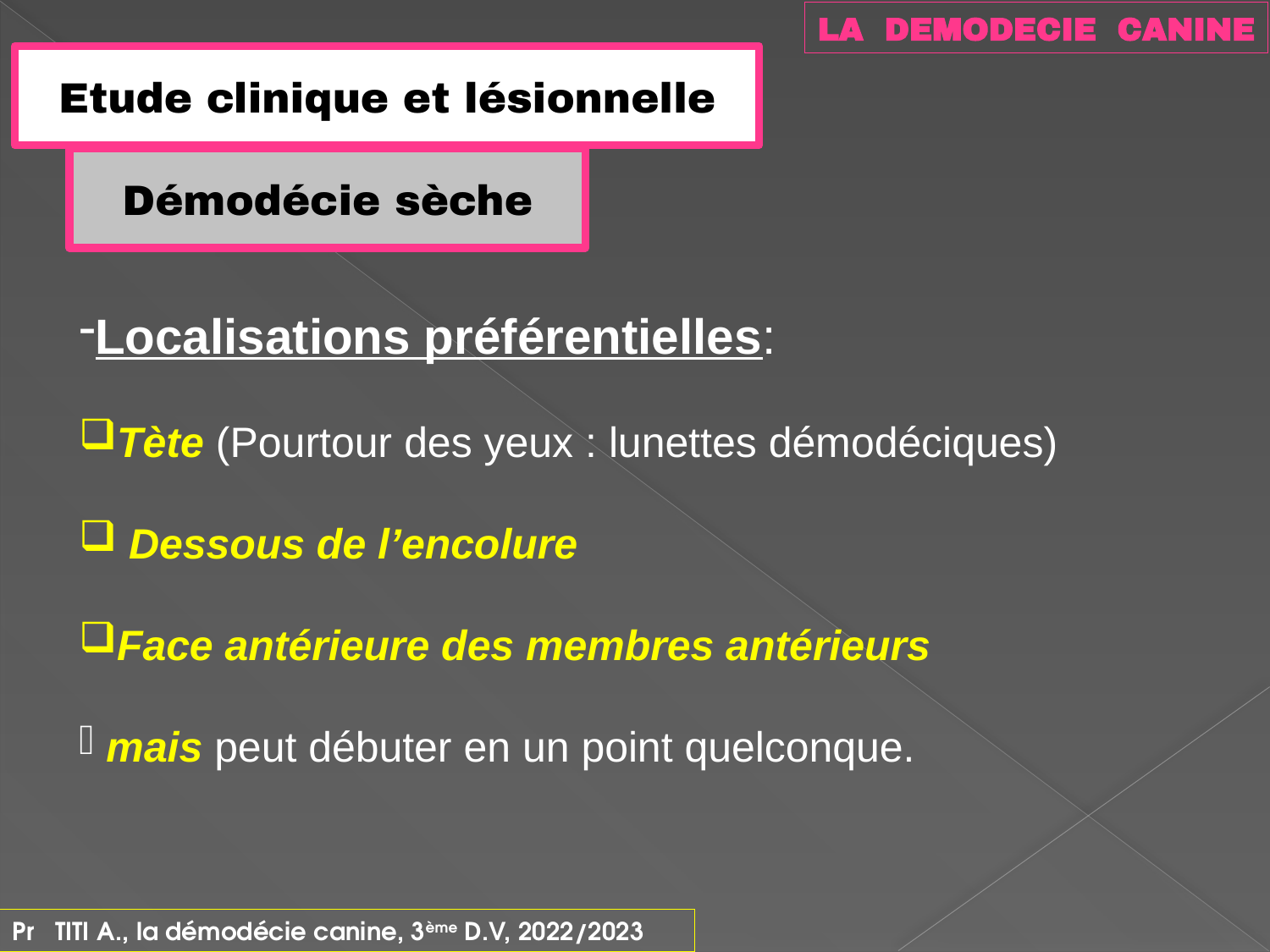

LA  DEMODECIE  CANINE
Etude clinique et lésionnelle
Démodécie sèche
Localisations préférentielles:

Tète (Pourtour des yeux : lunettes démodéciques)

 Dessous de l’encolure

Face antérieure des membres antérieurs

 mais peut débuter en un point quelconque.
Pr   TITI A., la démodécie canine, 3ème D.V, 2022/2023